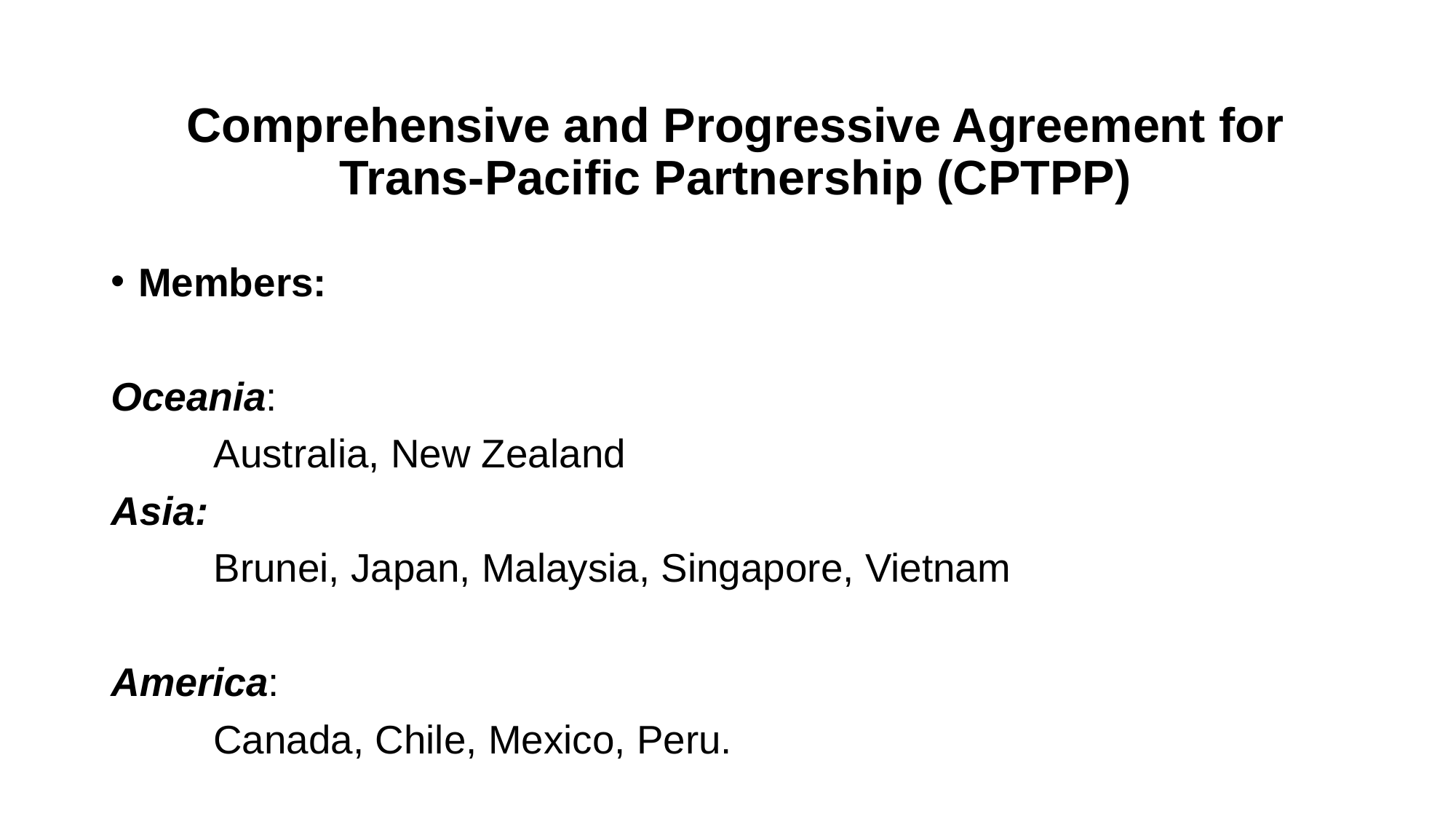

# Comprehensive and Progressive Agreement for Trans-Pacific Partnership (CPTPP)
Members:

Oceania:
	Australia, New Zealand
Asia:
	Brunei, Japan, Malaysia, Singapore, Vietnam

America:
	Canada, Chile, Mexico, Peru.